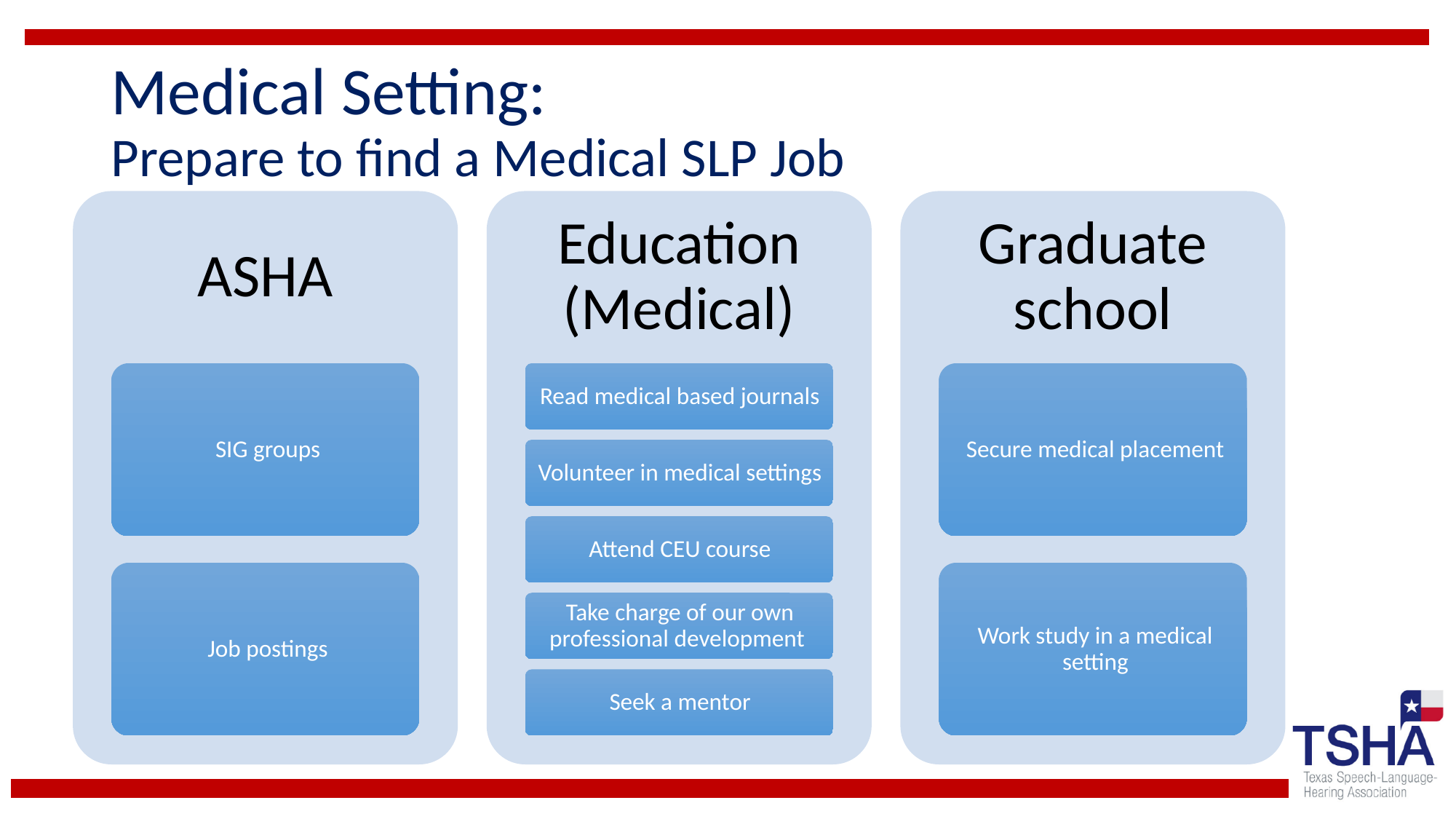

# Medical Setting: Prepare to find a Medical SLP Job
ASHA
SIG groups
Job postings
Education (Medical)
Read medical based journals
Volunteer in medical settings
Attend CEU course
Take charge of our own professional development
Seek a mentor
Graduate school
Secure medical placement
Work study in a medical setting